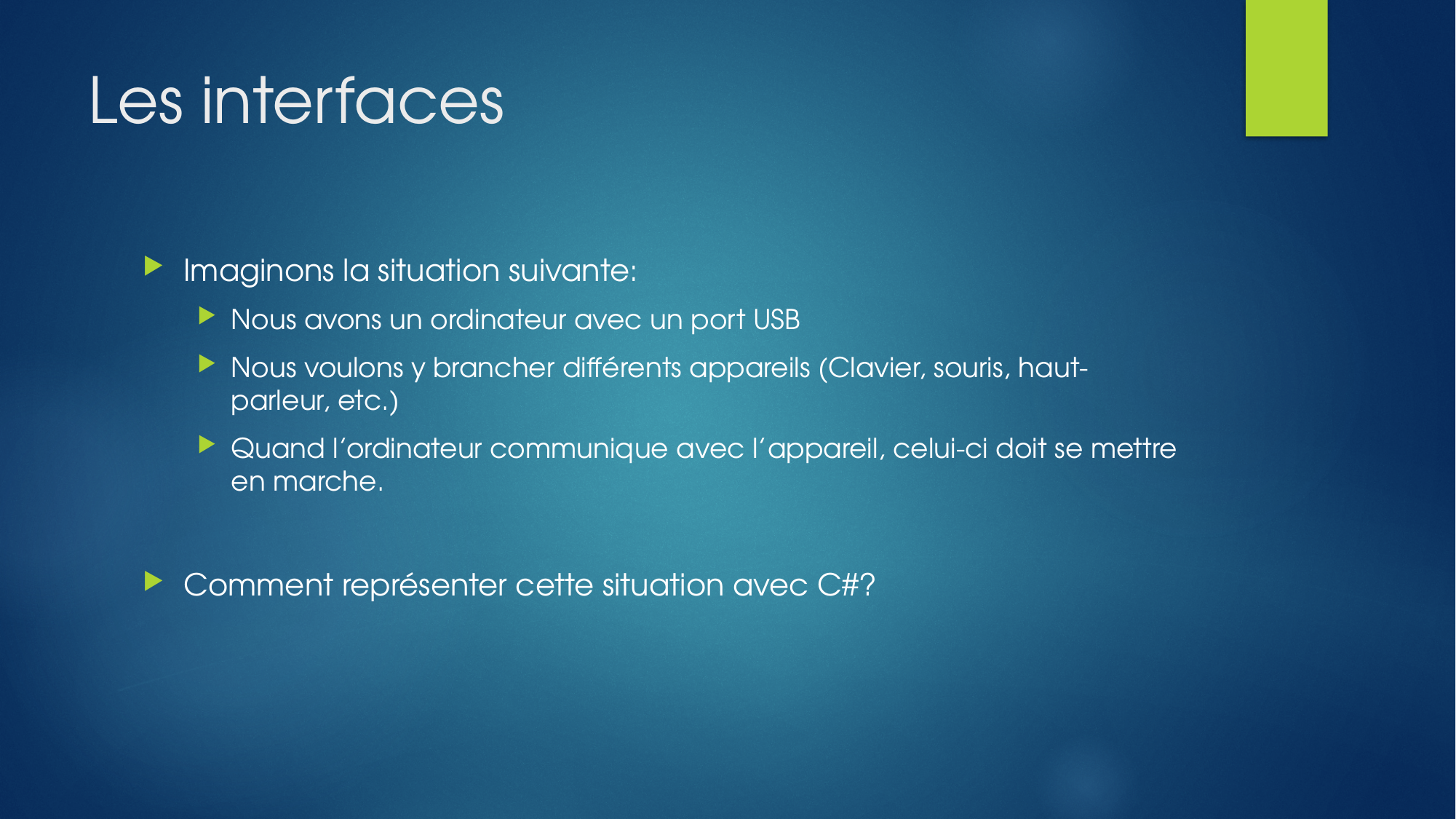

# Les interfaces
Imaginons la situation suivante:
Nous avons un ordinateur avec un port USB
Nous voulons y brancher différents appareils (Clavier, souris, haut-parleur, etc.)
Quand l’ordinateur communique avec l’appareil, celui-ci doit se mettre en marche.

Comment représenter cette situation avec C#?